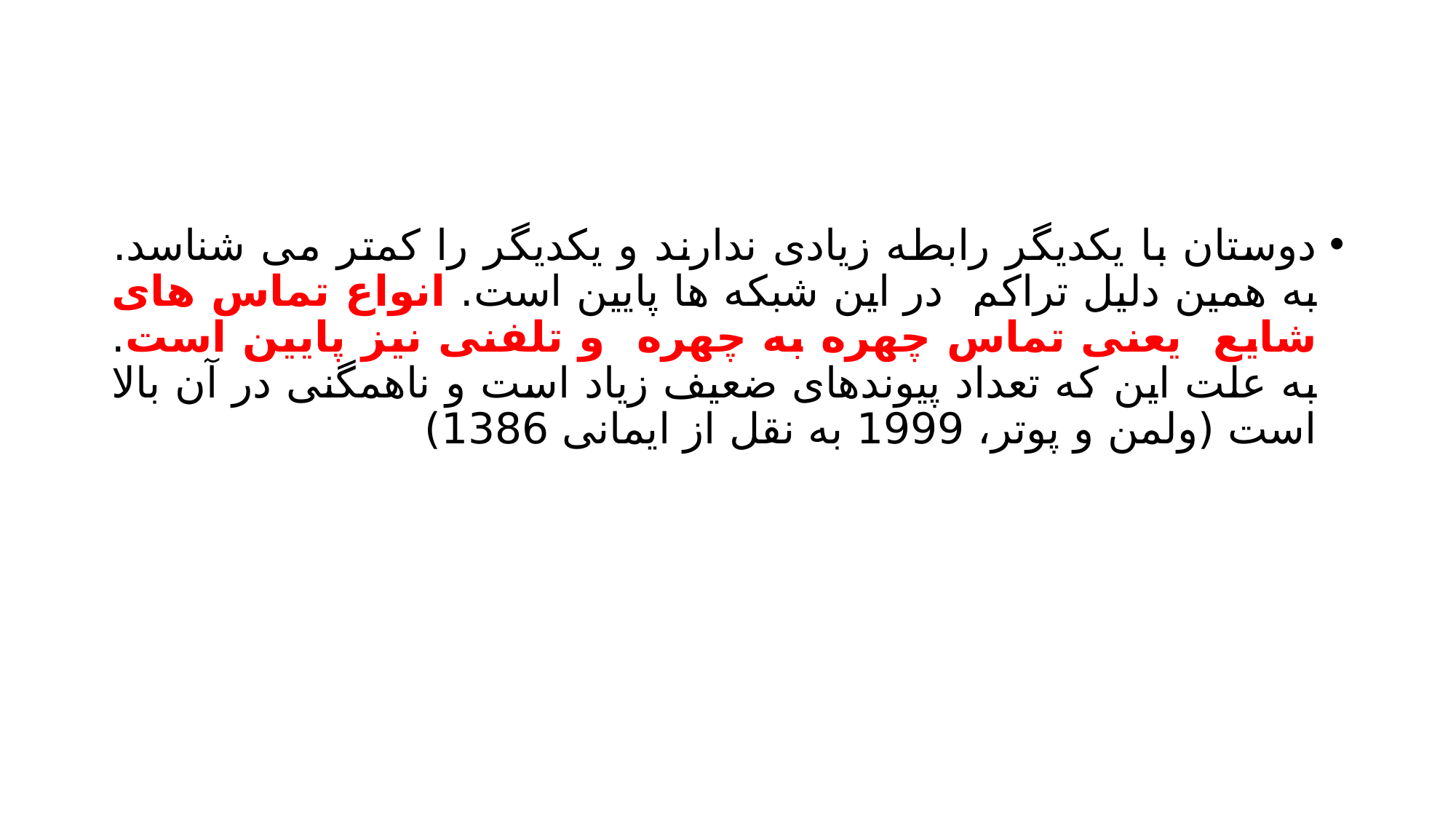

#
دوستان با یکدیگر رابطه زیادی ندارند و یکدیگر را کمتر می شناسد. به همین دلیل تراکم  در این شبکه ها پایین است. انواع تماس های شایع  یعنی تماس چهره به چهره  و تلفنی نیز پایین است. به علت این که تعداد پیوندهای ضعیف زیاد است و ناهمگنی در آن بالا است (ولمن و پوتر، 1999 به نقل از ایمانی 1386)